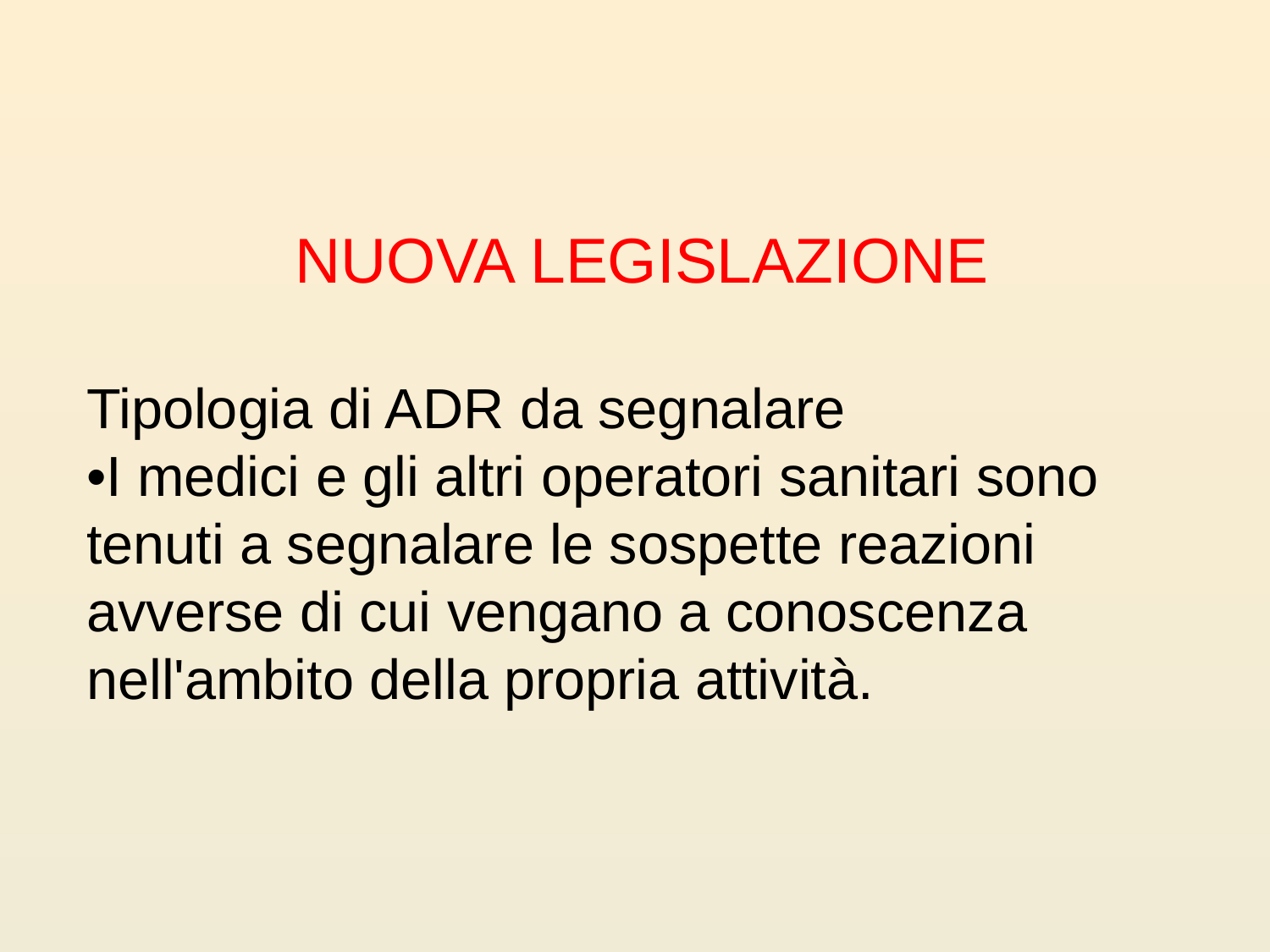

NUOVA LEGISLAZIONE

Tipologia di ADR da segnalare
•I medici e gli altri operatori sanitari sono tenuti a segnalare le sospette reazioni avverse di cui vengano a conoscenza nell'ambito della propria attività.